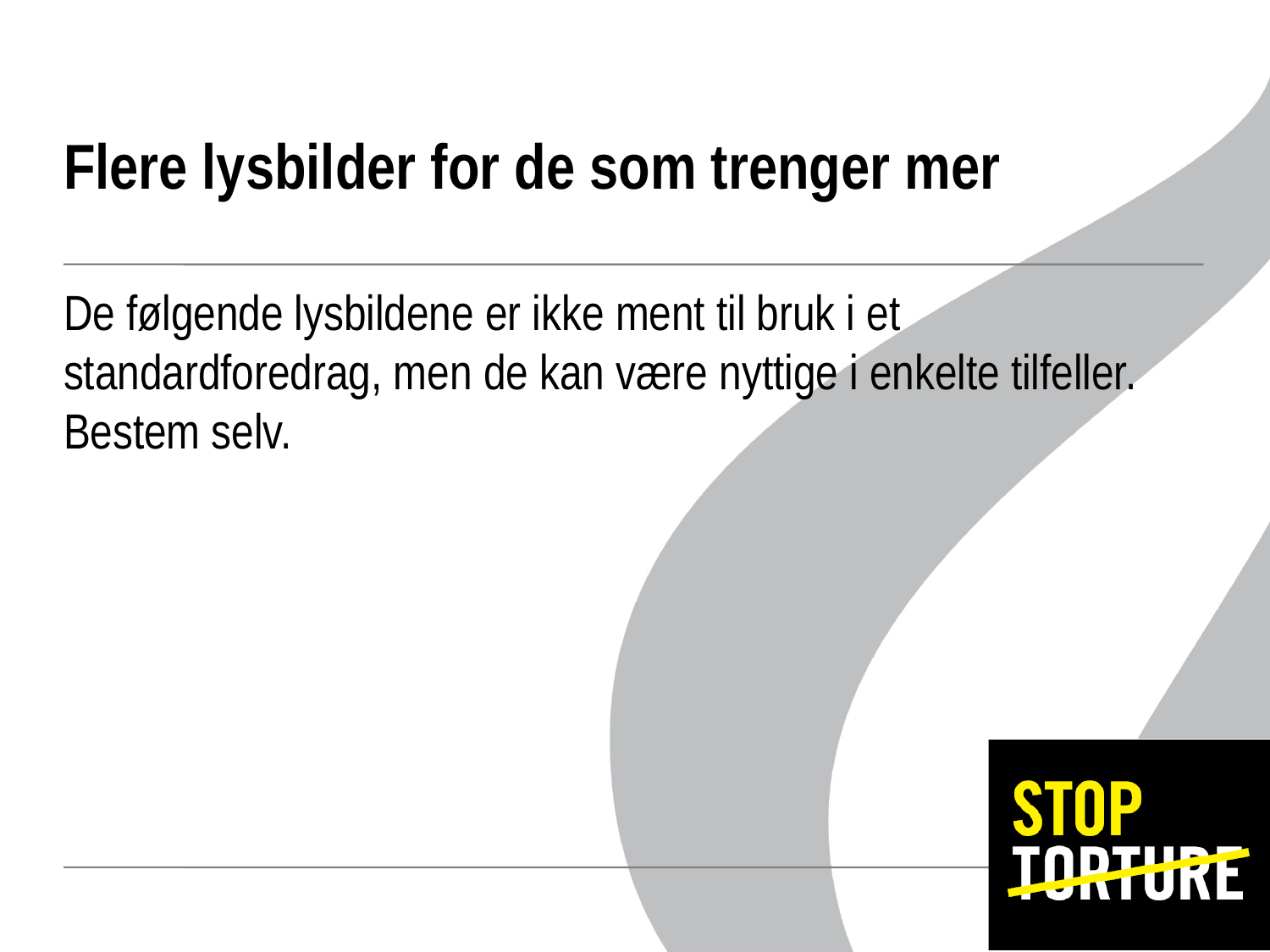

# Flere lysbilder for de som trenger mer
De følgende lysbildene er ikke ment til bruk i et standardforedrag, men de kan være nyttige i enkelte tilfeller. Bestem selv.